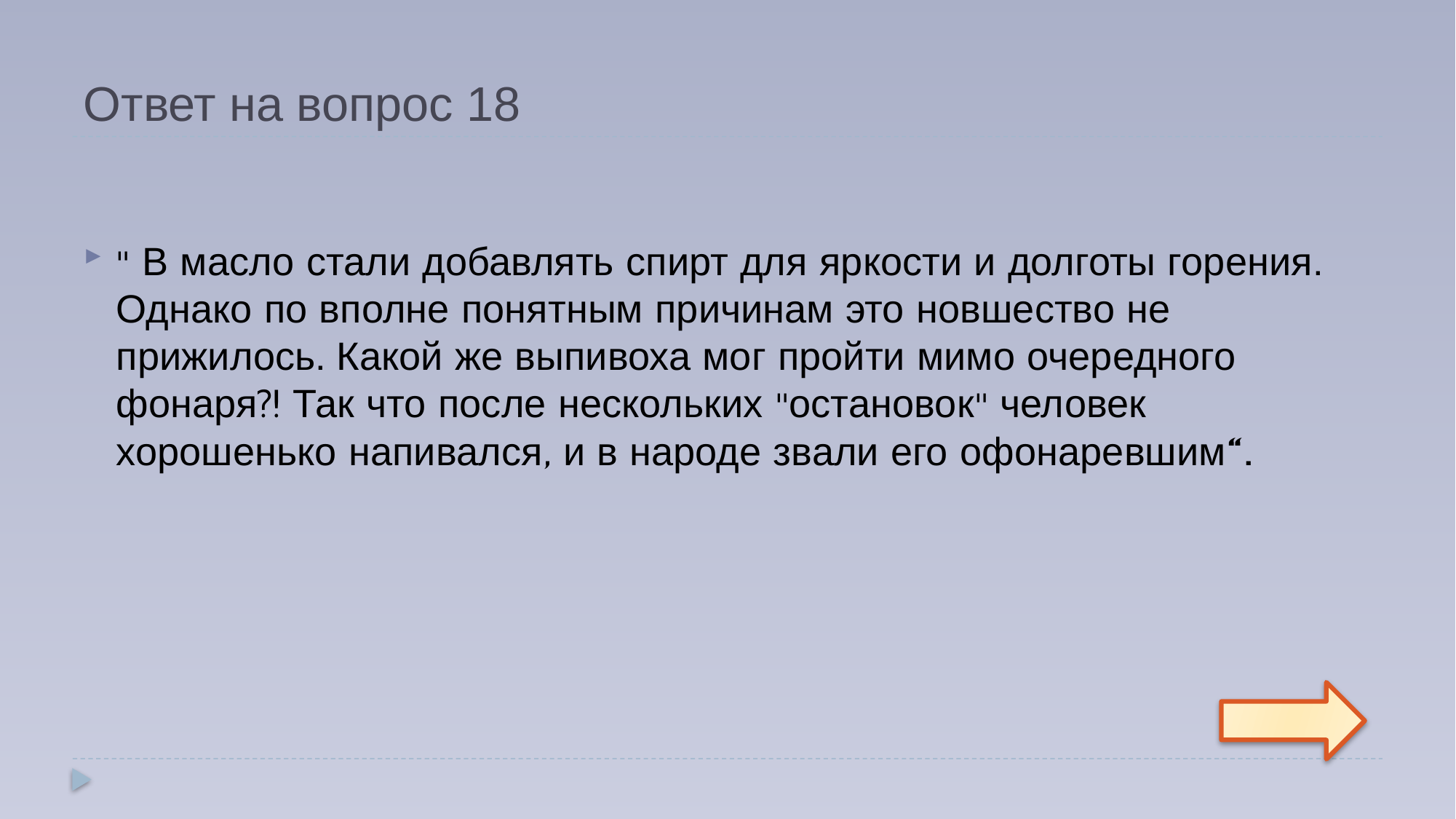

# Ответ на вопрос 18
" В масло стали добавлять спирт для яркости и долготы горения. Однако по вполне понятным причинам это новшество не прижилось. Какой же выпивоха мог пройти мимо очередного фонаря?! Так что после нескольких "остановок" человек хорошенько напивался, и в народе звали его офонаревшим“.